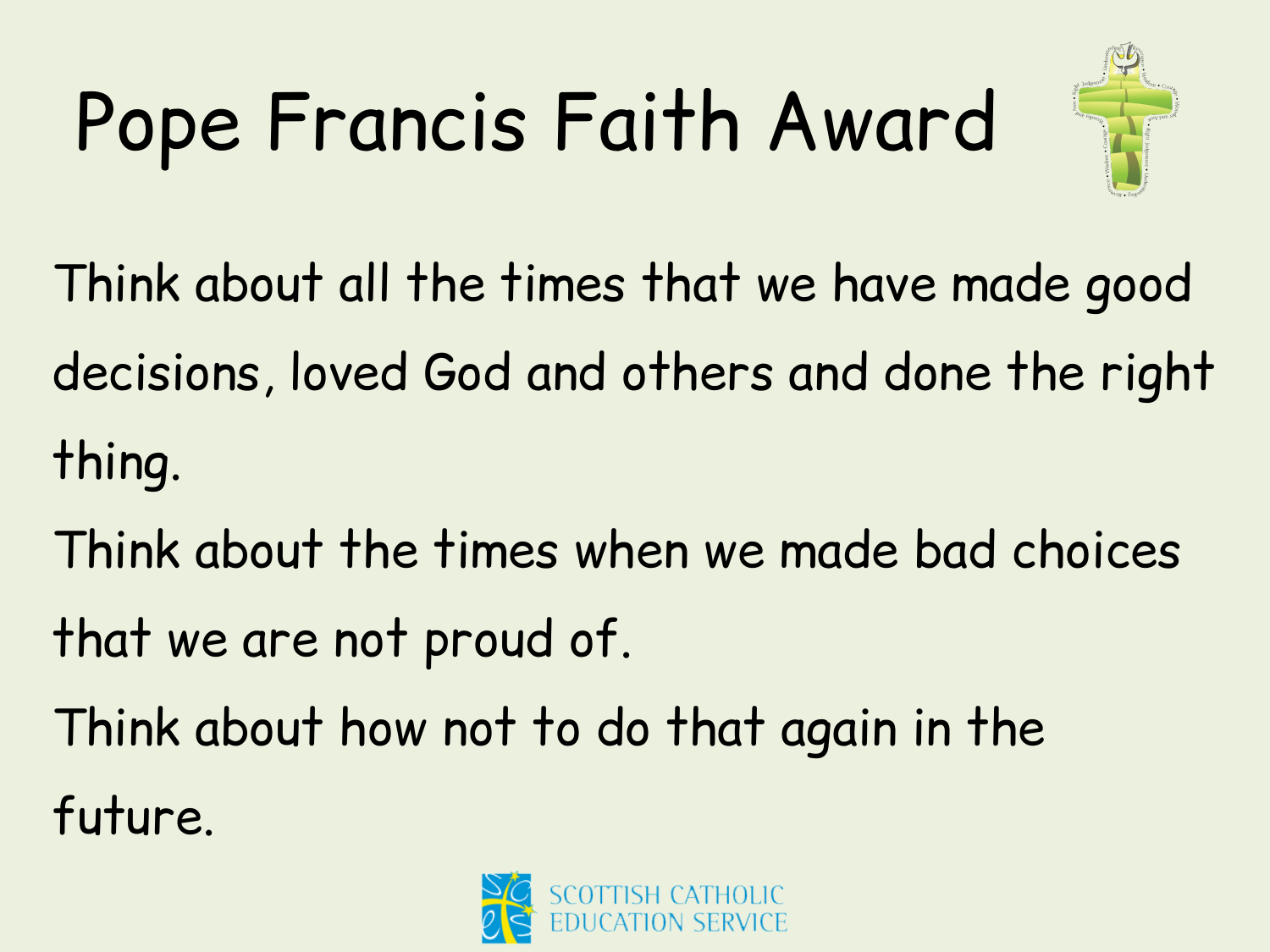

Pope Francis Faith Award
Think about all the times that we have made good decisions, loved God and others and done the right thing.
Think about the times when we made bad choices that we are not proud of.
Think about how not to do that again in the future.